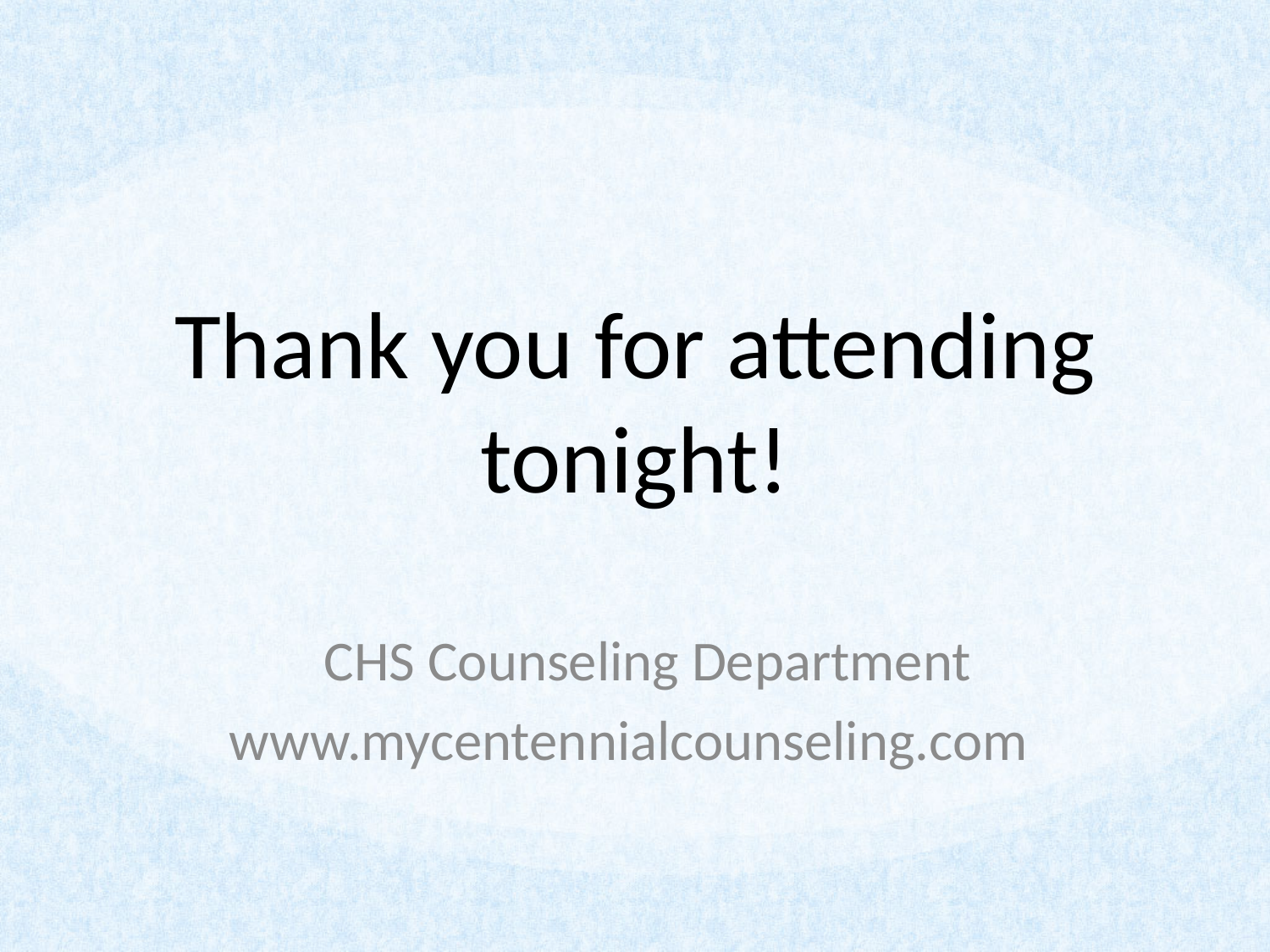

# Thank you for attending tonight!

  CHS Counseling Department
www.mycentennialcounseling.com